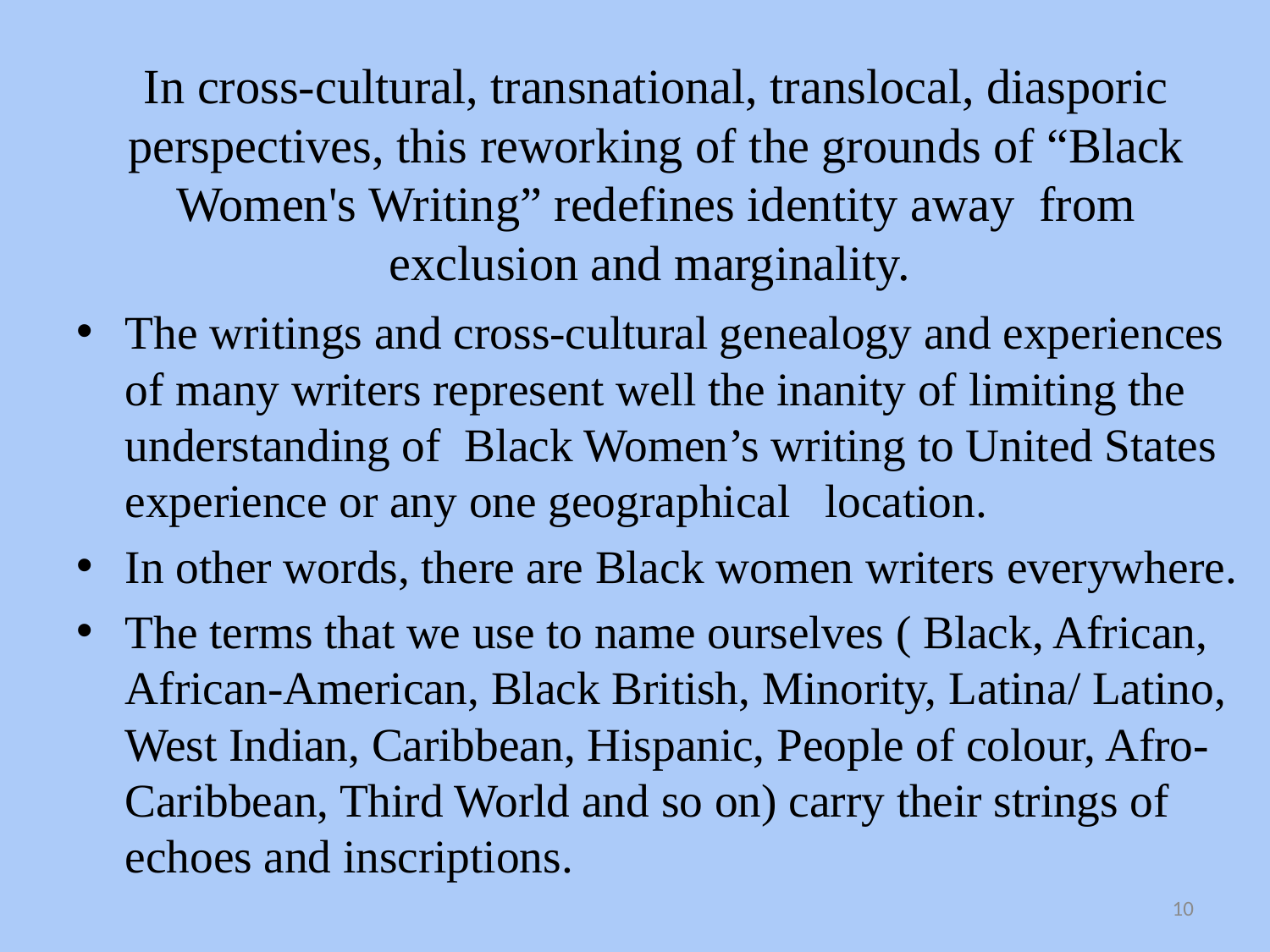

# In cross-cultural, transnational, translocal, diasporic perspectives, this reworking of the grounds of “Black Women's Writing” redefines identity away  from exclusion and marginality.
The writings and cross-cultural genealogy and experiences of many writers represent well the inanity of limiting the understanding of  Black Women’s writing to United States experience or any one geographical   location.
In other words, there are Black women writers everywhere.
The terms that we use to name ourselves ( Black, African, African-American, Black British, Minority, Latina/ Latino, West Indian, Caribbean, Hispanic, People of colour, Afro-Caribbean, Third World and so on) carry their strings of echoes and inscriptions.
10